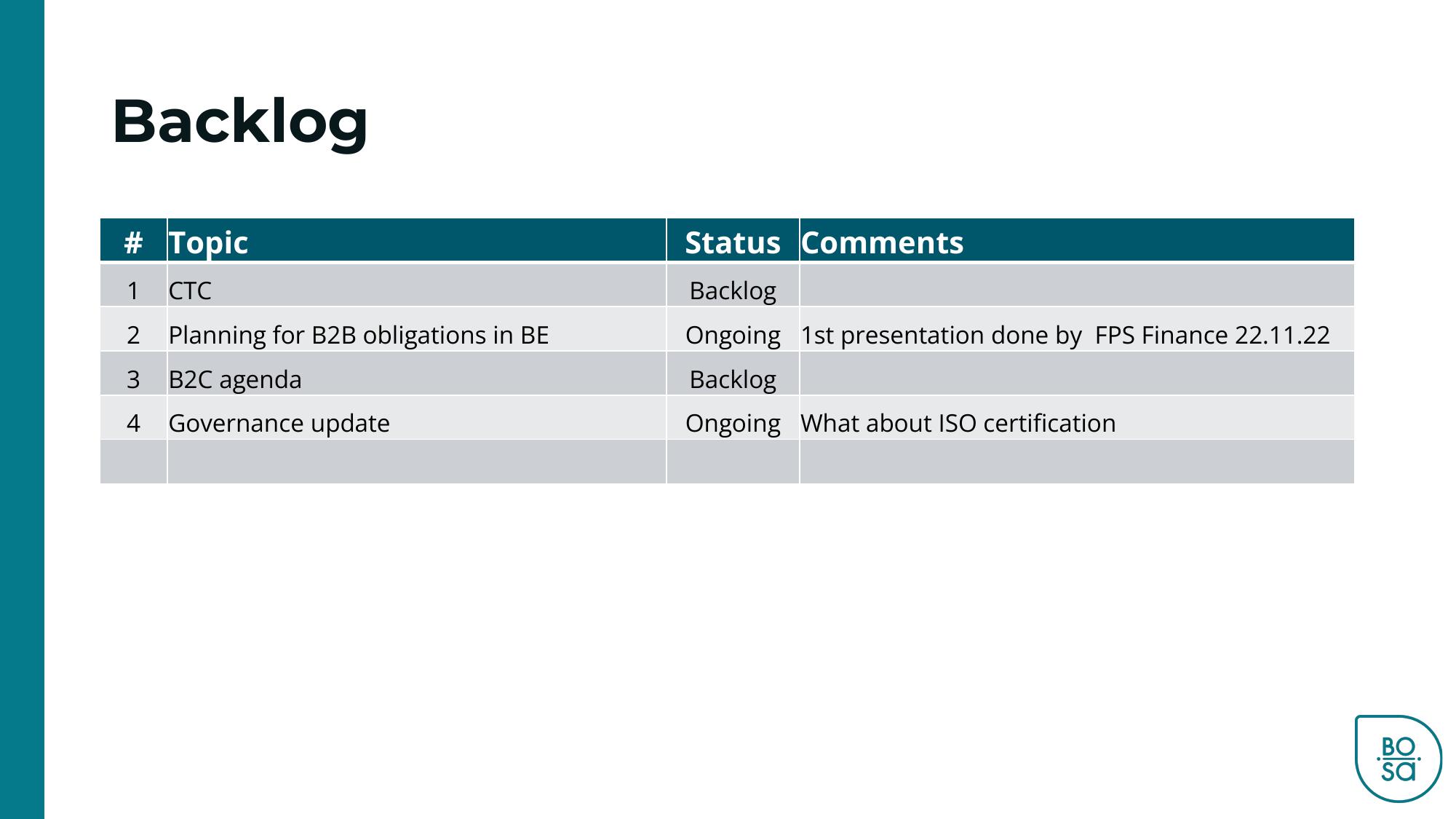

# Backlog
| # | Topic | Status | Comments |
| --- | --- | --- | --- |
| 1 | CTC | Backlog |  |
| 2 | Planning for B2B obligations in BE | Ongoing | 1st presentation done by FPS Finance 22.11.22 |
| 3 | B2C agenda | Backlog |  |
| 4 | Governance update | Ongoing | What about ISO certification |
|  |  |  |  |